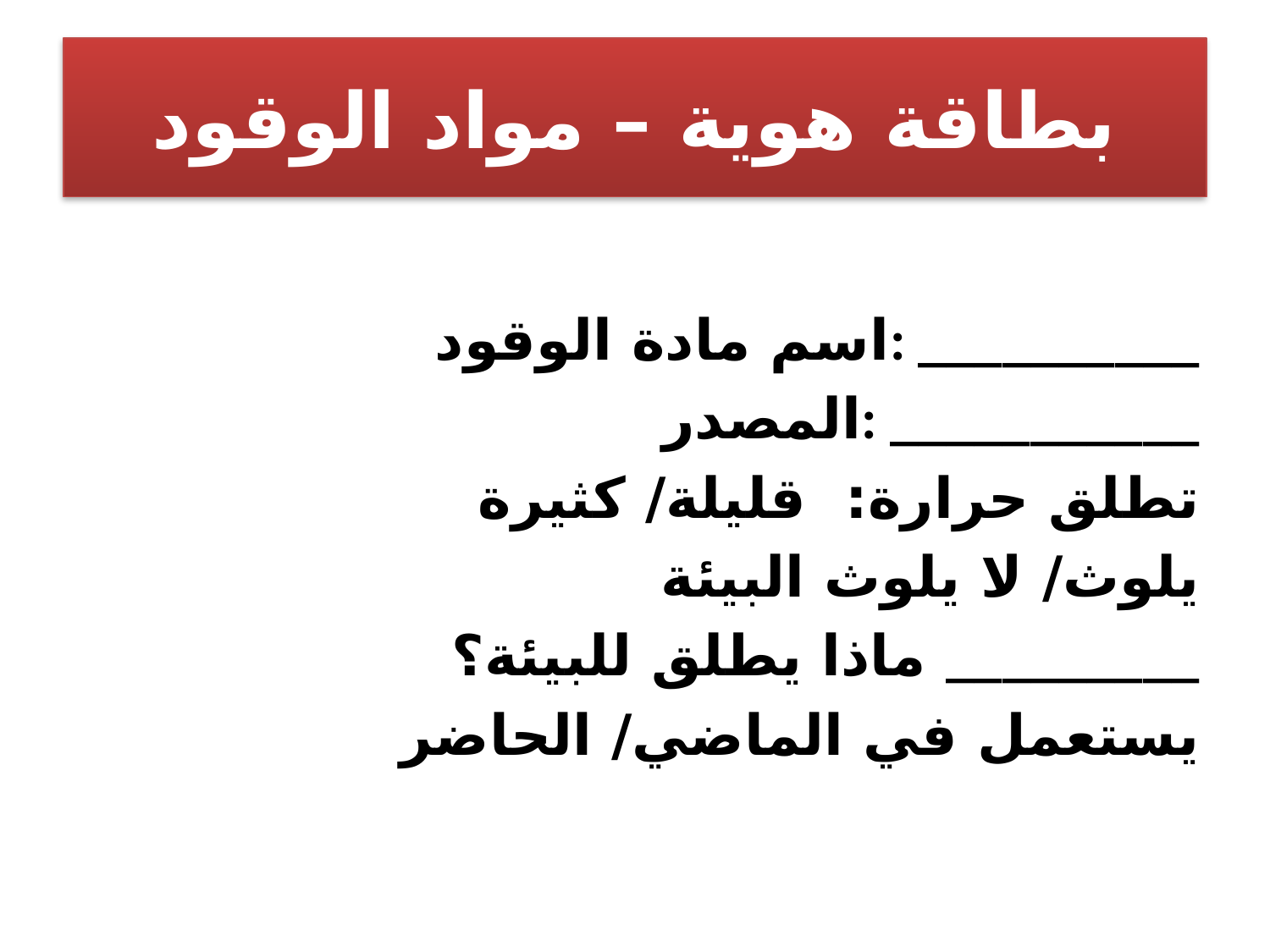

# بطاقة هوية – مواد الوقود
اسم مادة الوقود: __________
المصدر: ___________
تطلق حرارة:  قليلة/ كثيرة
يلوث/ لا يلوث البيئة
ماذا يطلق للبيئة؟ _________
يستعمل في الماضي/ الحاضر